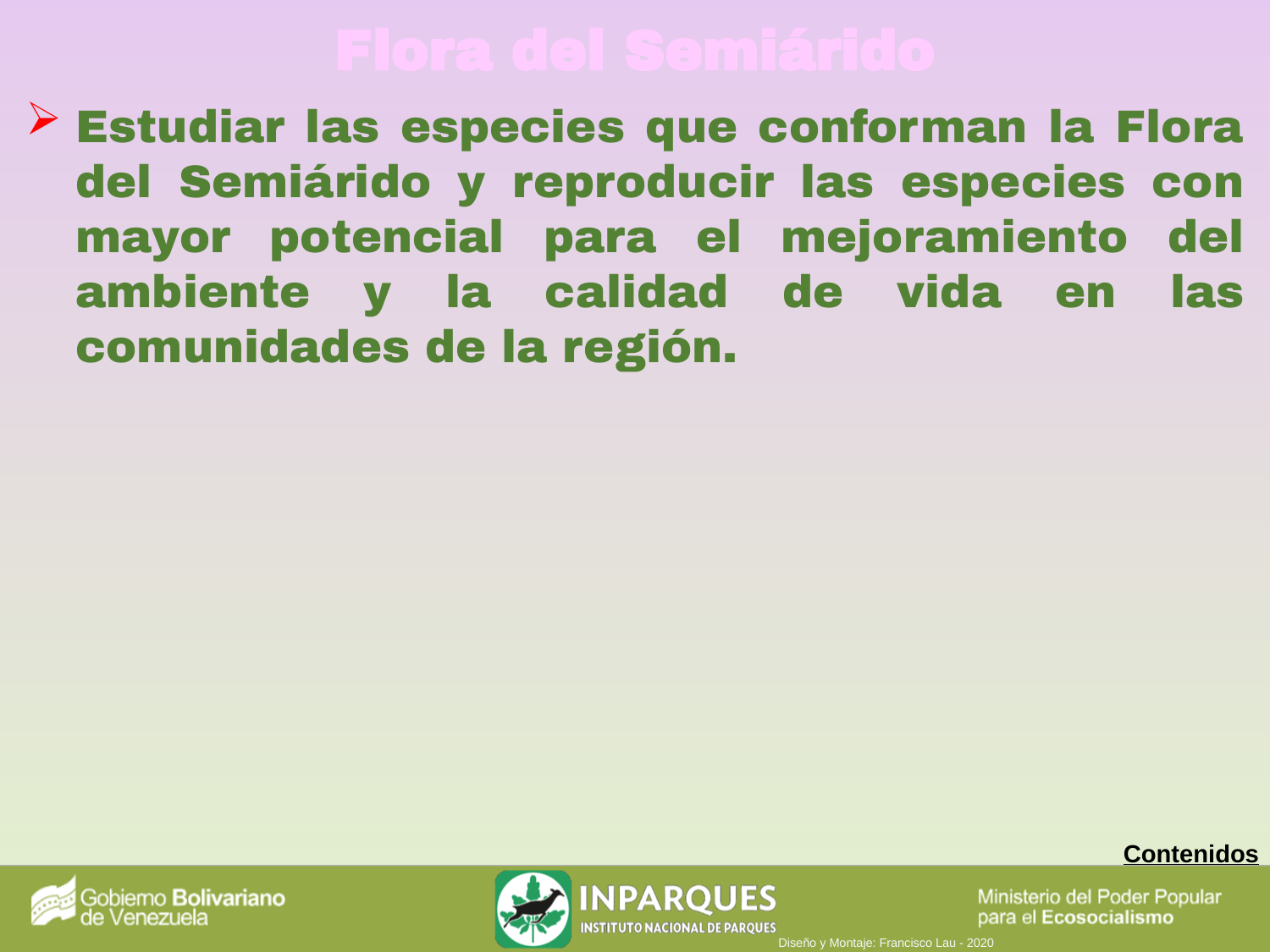

# Flora del Semiárido
Estudiar las especies que conforman la Flora del Semiárido y reproducir las especies con mayor potencial para el mejoramiento del ambiente y la calidad de vida en las comunidades de la región.
Contenidos
Diseño y Montaje: Francisco Lau - 2020